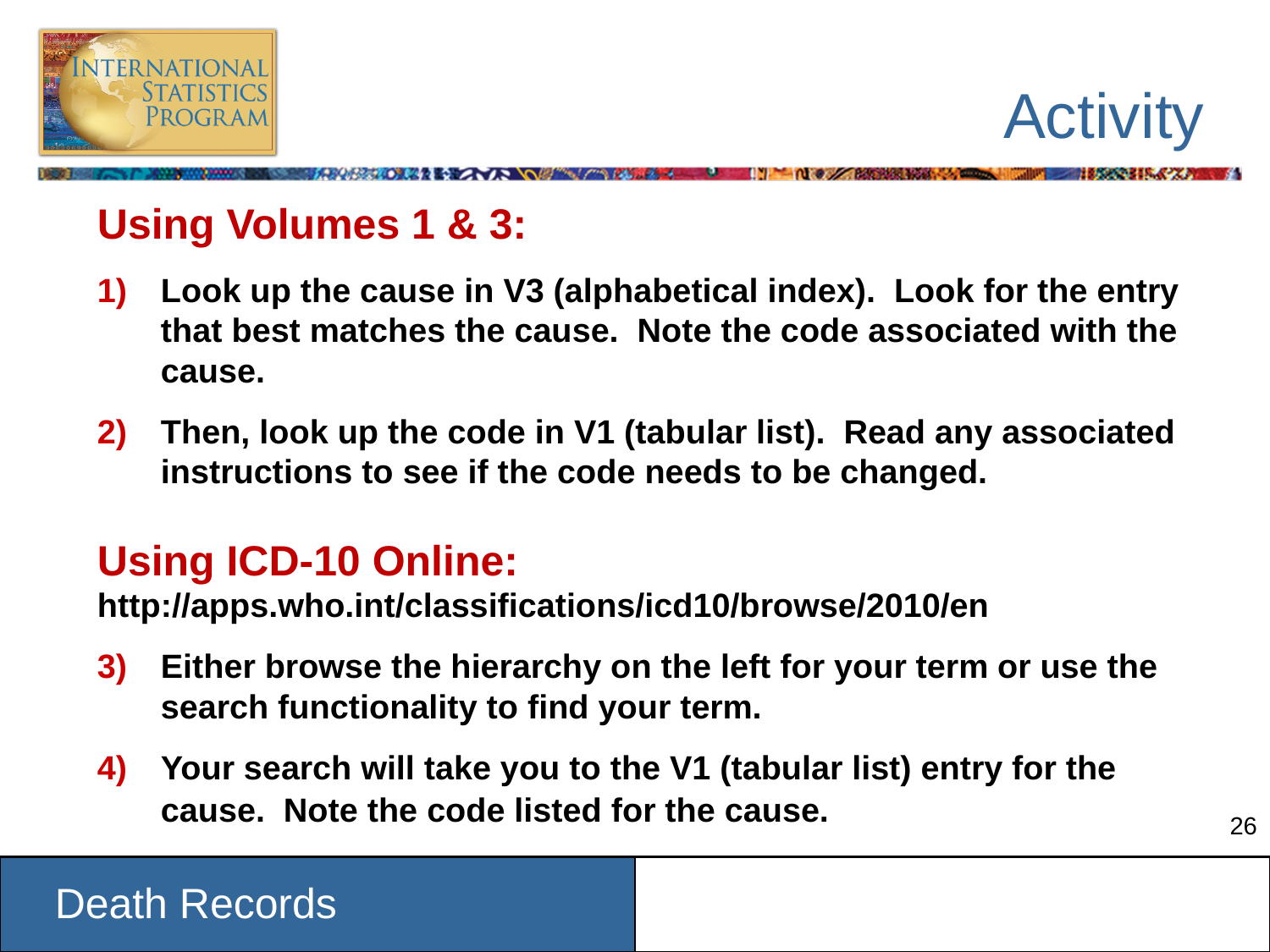

# Activity
Using Volumes 1 & 3:
Look up the cause in V3 (alphabetical index).  Look for the entry that best matches the cause.  Note the code associated with the cause.
Then, look up the code in V1 (tabular list).  Read any associated instructions to see if the code needs to be changed.
Using ICD-10 Online:
http://apps.who.int/classifications/icd10/browse/2010/en
Either browse the hierarchy on the left for your term or use the search functionality to find your term.
Your search will take you to the V1 (tabular list) entry for the cause.  Note the code listed for the cause.